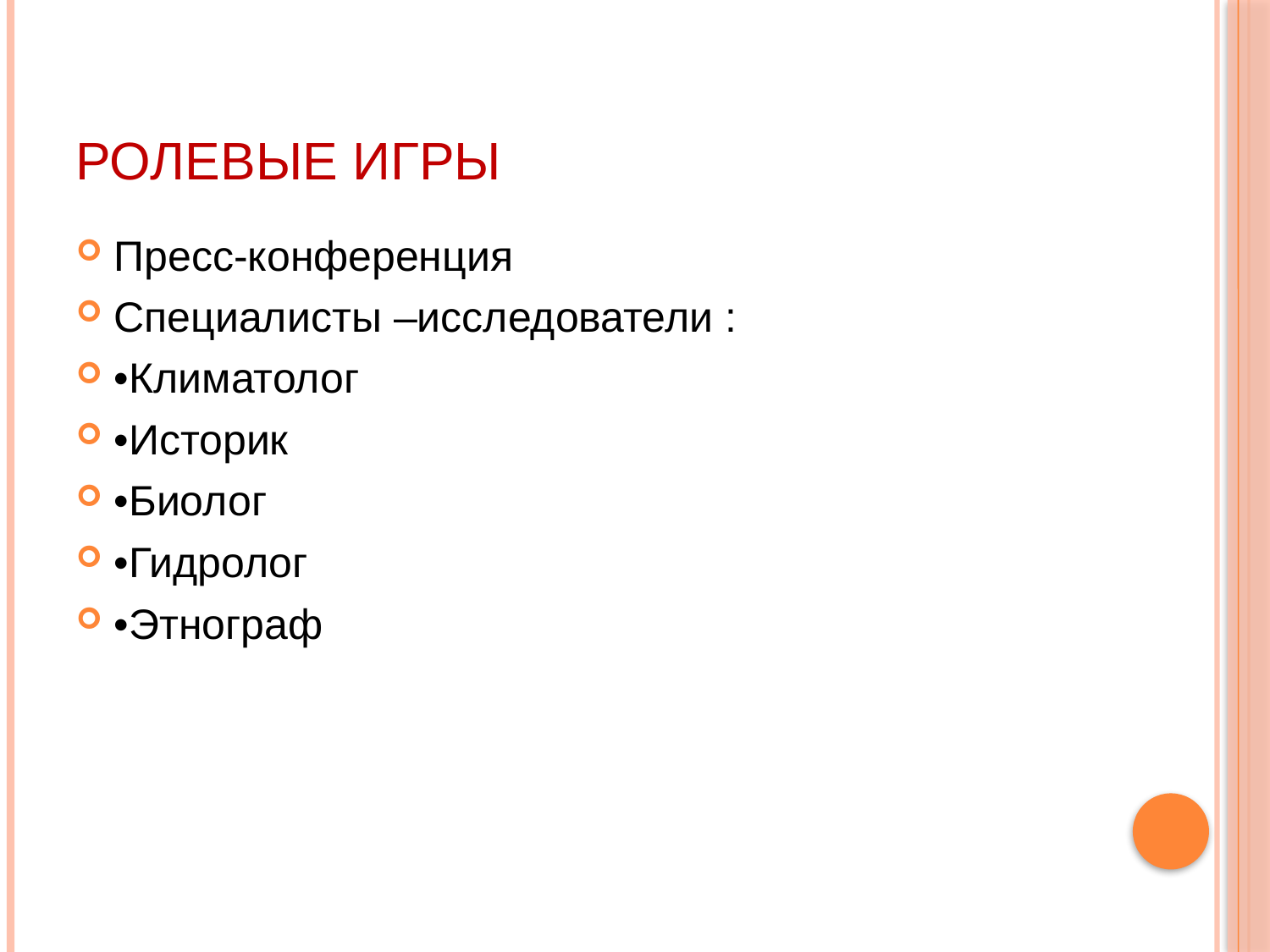

# Ролевые игры
Пресс-конференция
Специалисты –исследователи :
•Климатолог
•Историк
•Биолог
•Гидролог
•Этнограф